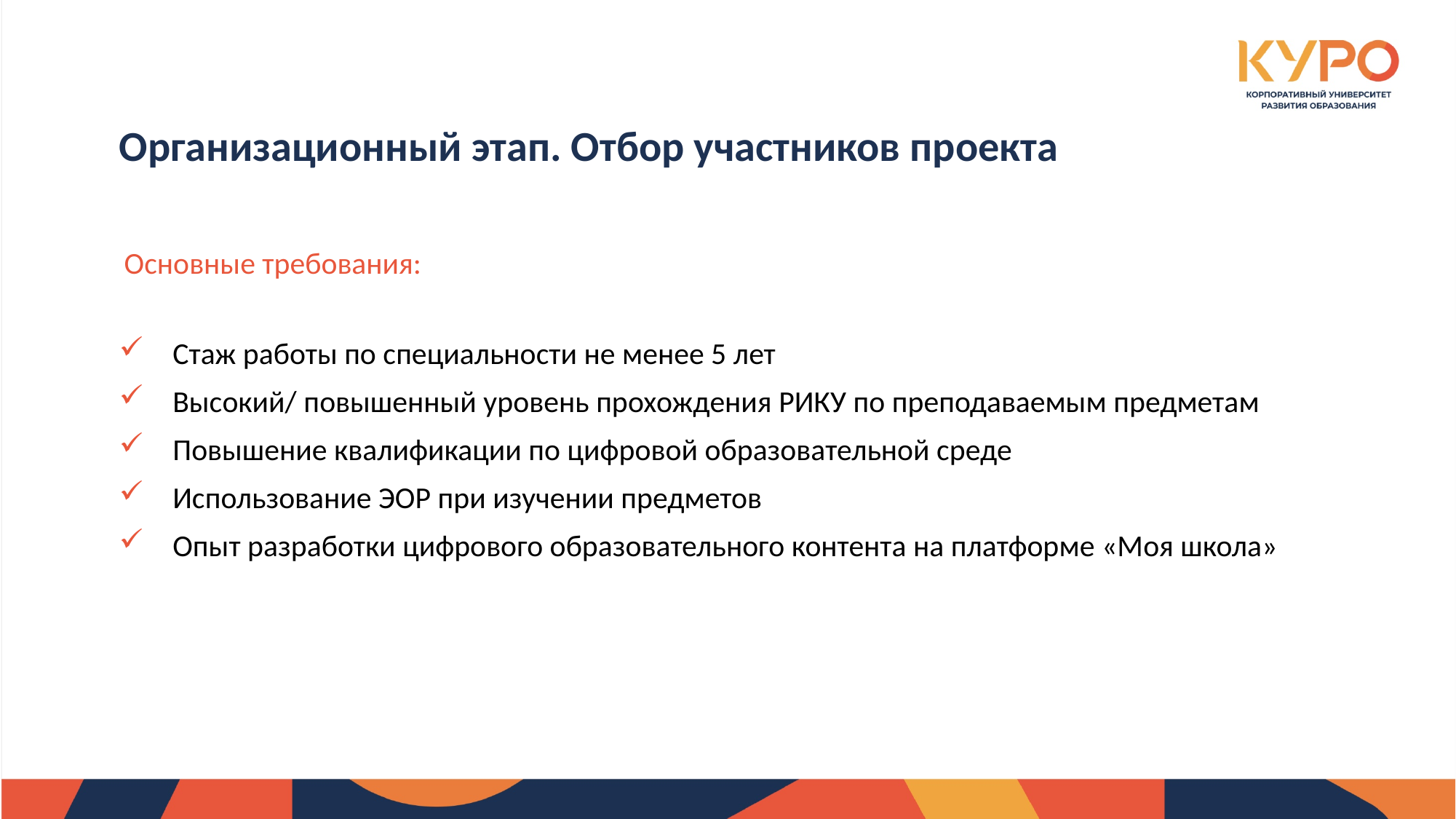

Организационный этап. Отбор участников проекта
Основные требования:
Стаж работы по специальности не менее 5 лет
Высокий/ повышенный уровень прохождения РИКУ по преподаваемым предметам
Повышение квалификации по цифровой образовательной среде
Использование ЭОР при изучении предметов
Опыт разработки цифрового образовательного контента на платформе «Моя школа»